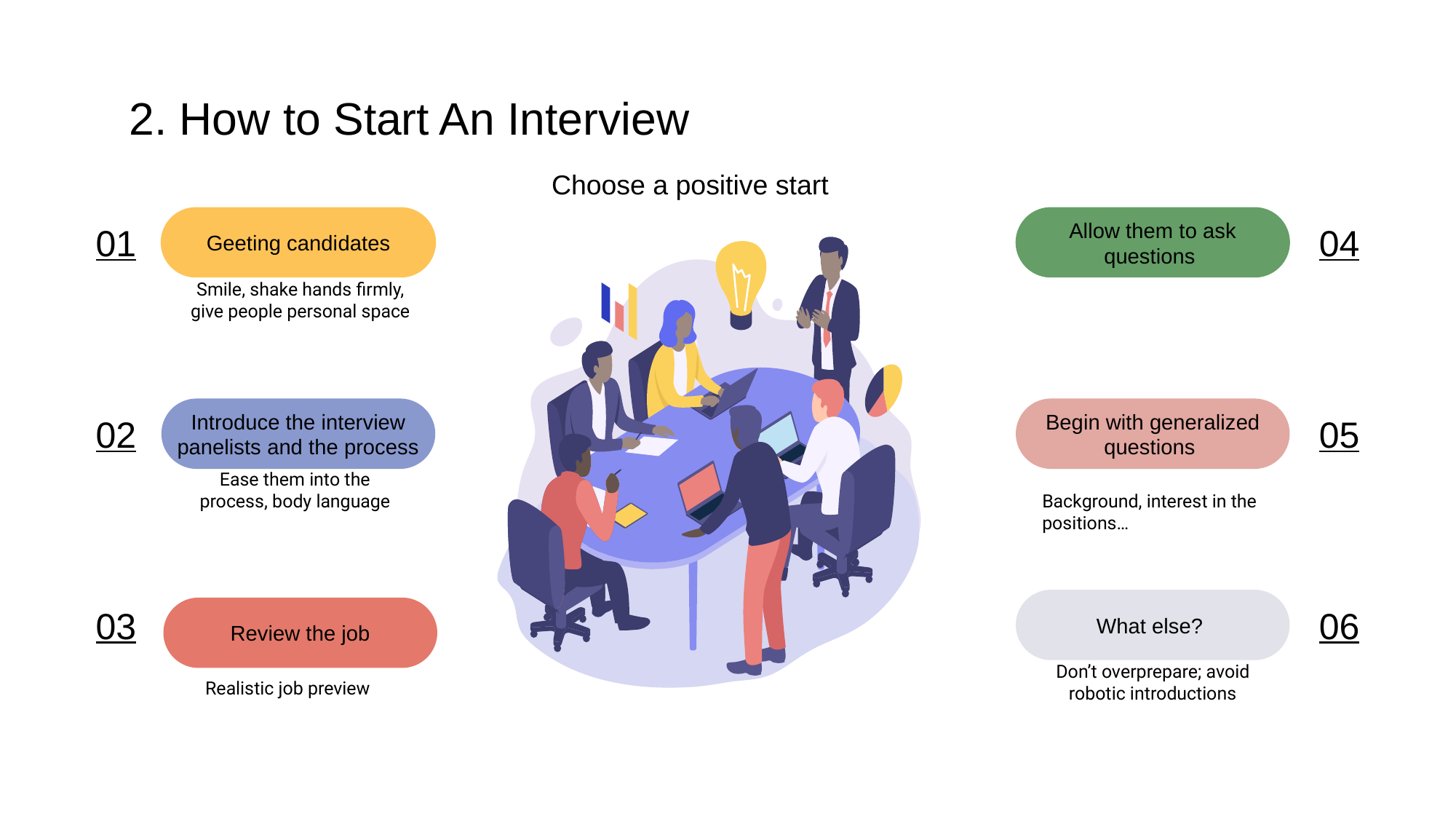

# 2. How to Start An Interview
Choose a positive start
Allow them to ask questions

Geeting candidates
Smile, shake hands firmly, give people personal space
04
01

Introduce the interview panelists and the process
Ease them into the process, body language
Begin with generalized questions
Background, interest in the positions…
02
05
What else?
Don’t overprepare; avoid robotic introductions
03
06
Review the job
Realistic job preview